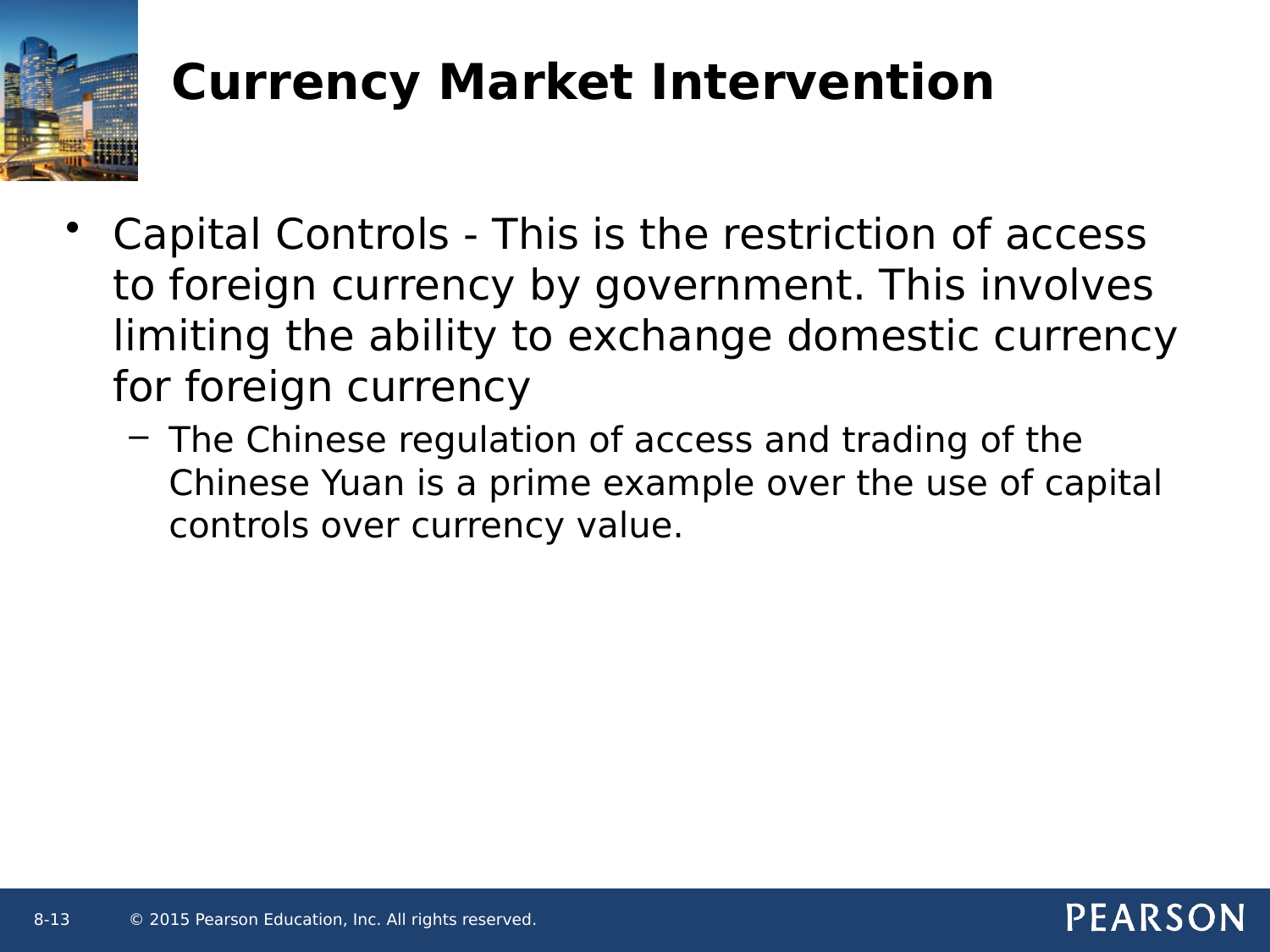

Currency Market Intervention
Capital Controls - This is the restriction of access to foreign currency by government. This involves limiting the ability to exchange domestic currency for foreign currency
The Chinese regulation of access and trading of the Chinese Yuan is a prime example over the use of capital controls over currency value.